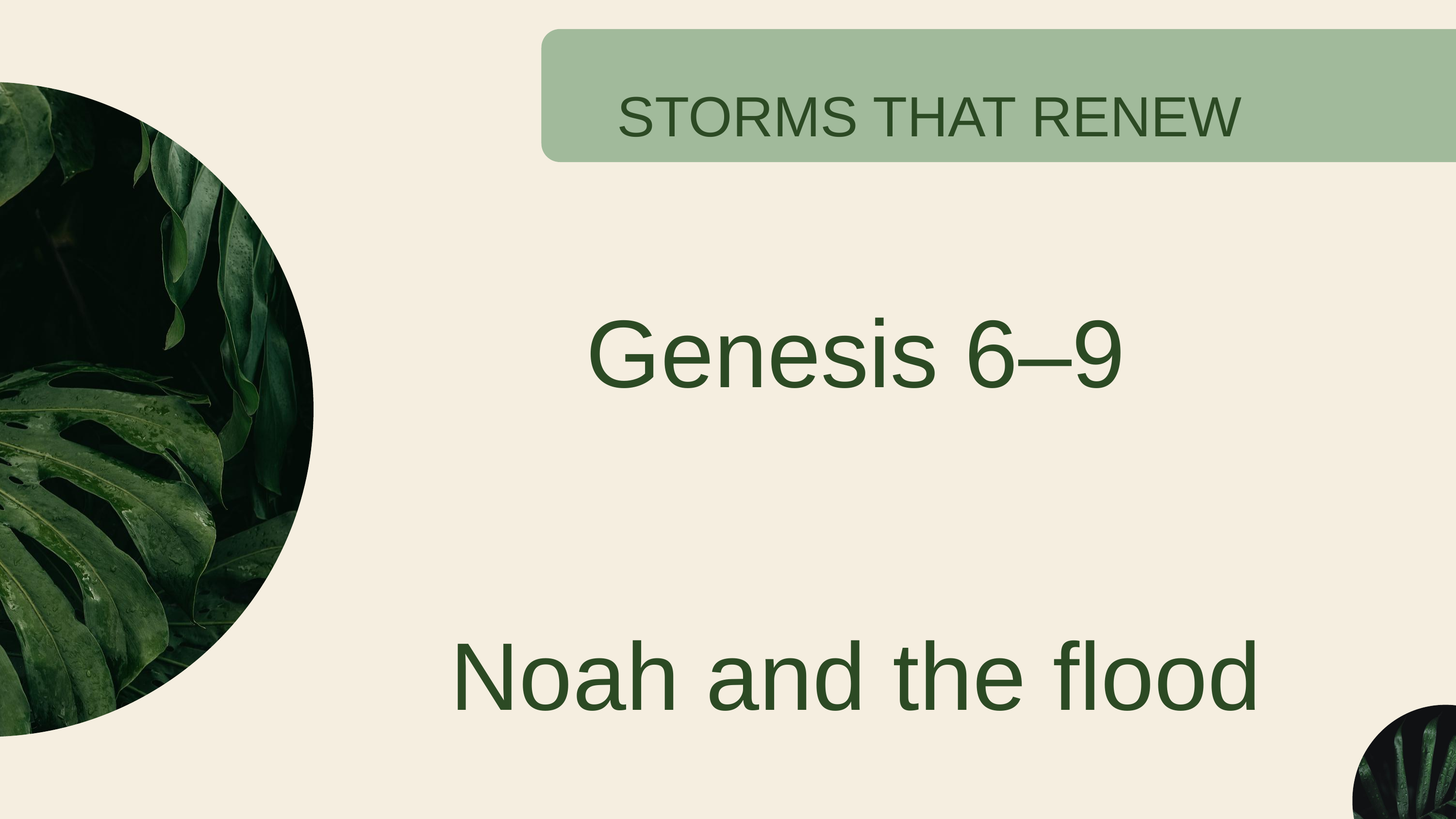

STORMS THAT RENEW

Genesis 6–9

Noah and the flood